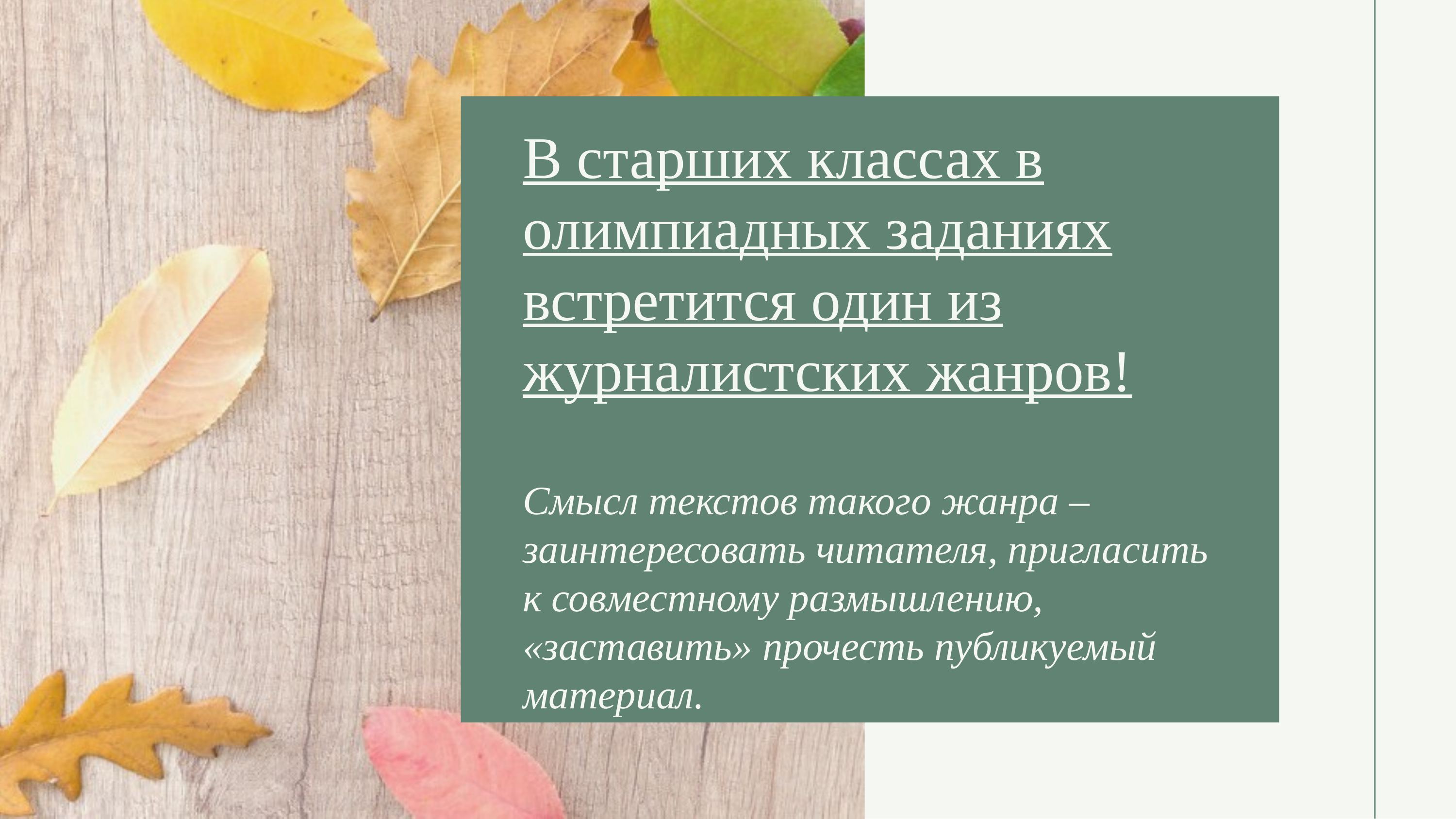

# В старших классах в олимпиадных заданиях встретится один из журналистских жанров! Смысл текстов такого жанра – заинтересовать читателя, пригласить к совместному размышлению, «заставить» прочесть публикуемый материал.